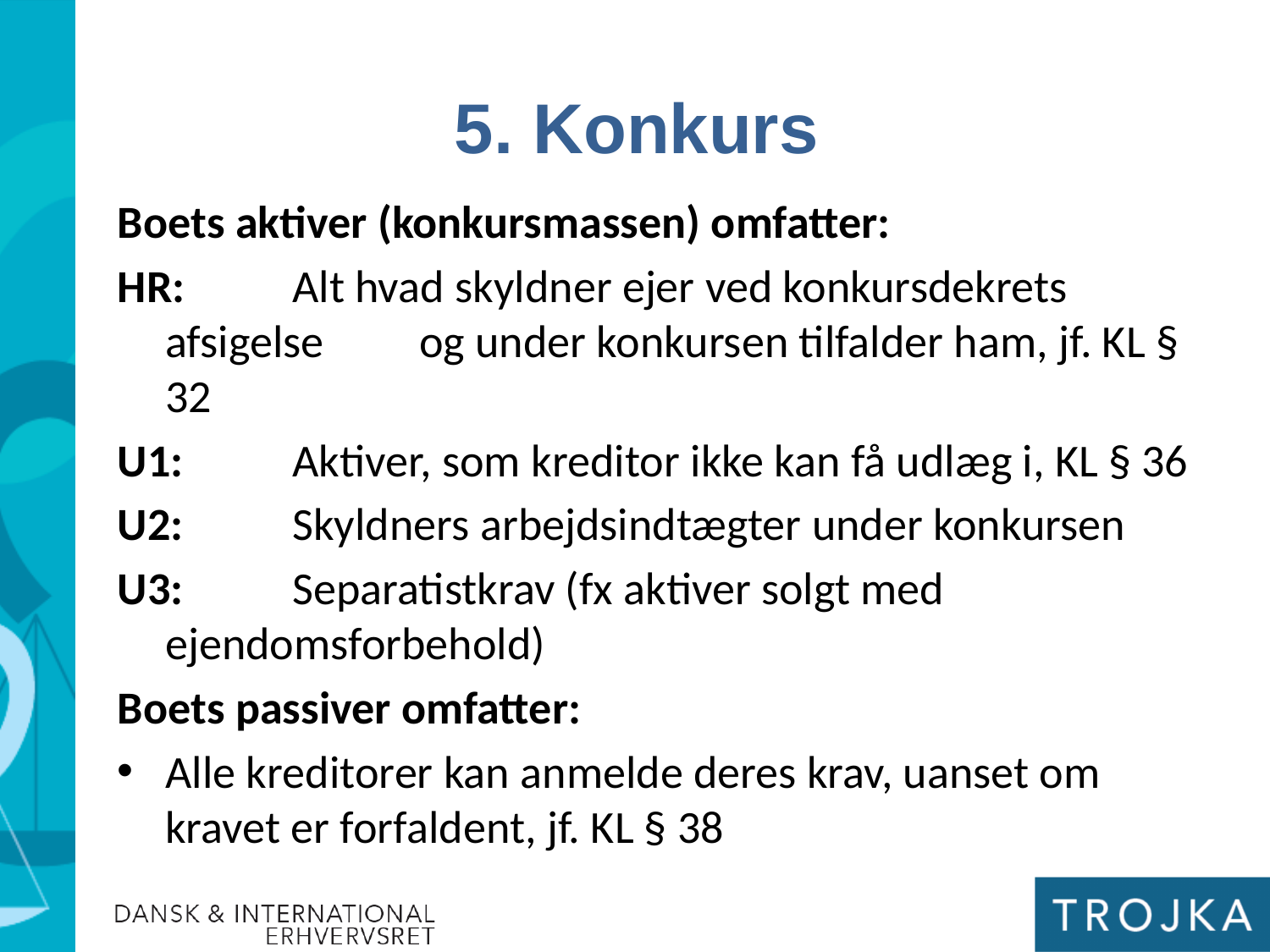

5. Konkurs
Boets aktiver (konkursmassen) omfatter:
HR: 	Alt hvad skyldner ejer ved konkursdekrets afsigelse 	og under konkursen tilfalder ham, jf. KL § 32
U1:	Aktiver, som kreditor ikke kan få udlæg i, KL § 36
U2:	Skyldners arbejdsindtægter under konkursen
U3:	Separatistkrav (fx aktiver solgt med 	ejendomsforbehold)
Boets passiver omfatter:
Alle kreditorer kan anmelde deres krav, uanset om kravet er forfaldent, jf. KL § 38